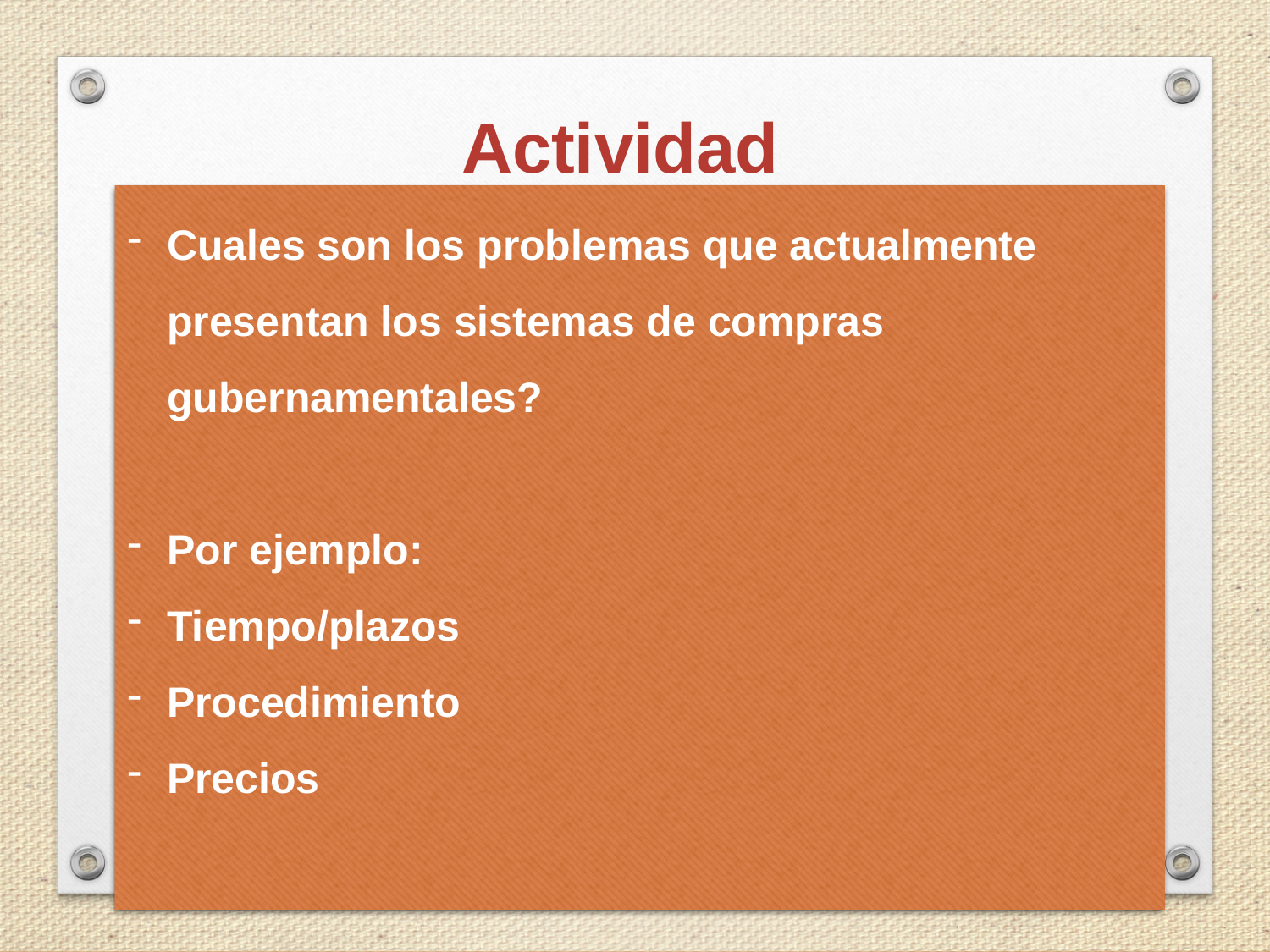

Actividad
Cuales son los problemas que actualmente presentan los sistemas de compras gubernamentales?

Por ejemplo:
Tiempo/plazos
Procedimiento
Precios